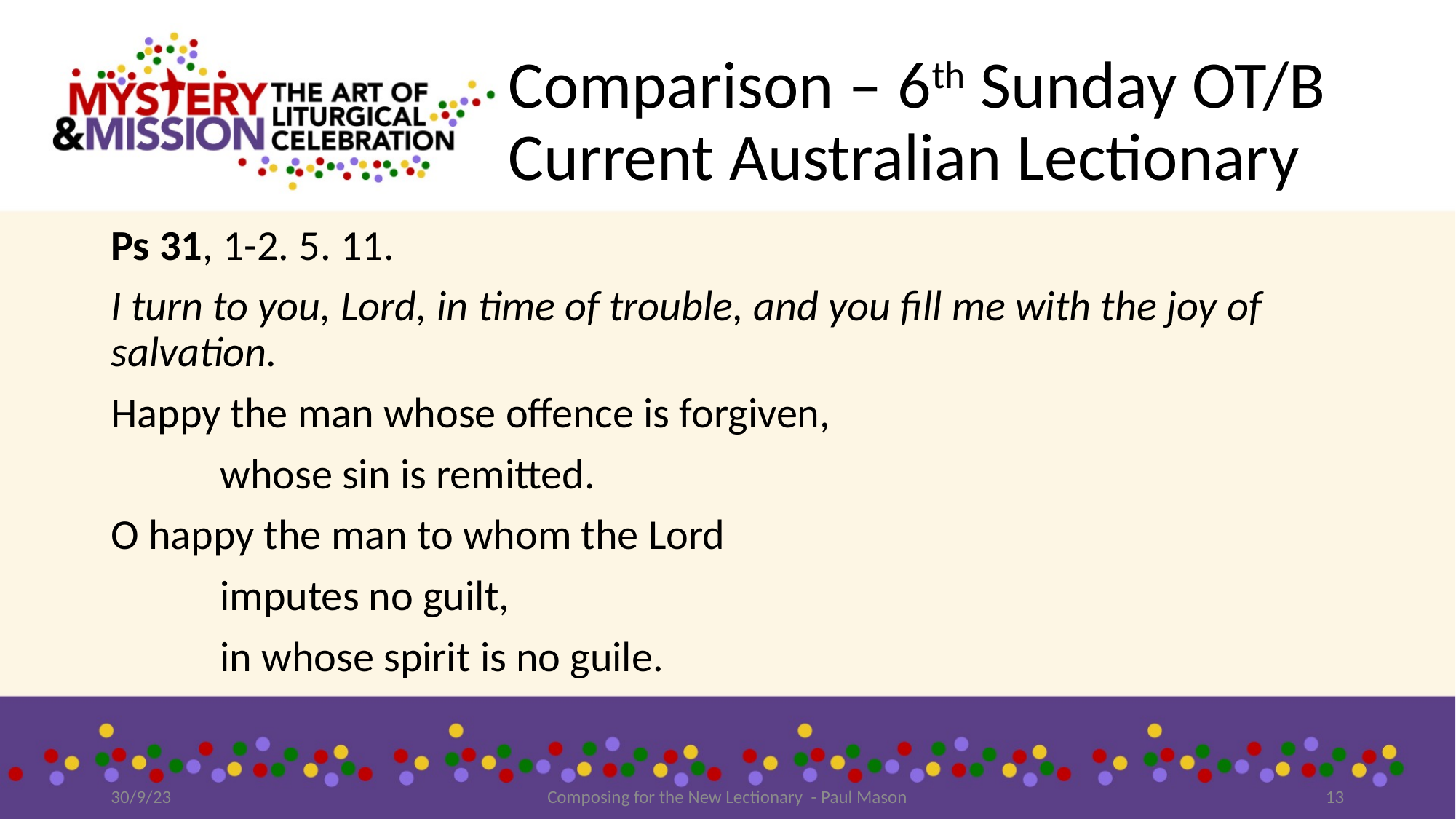

# Comparison – 6th Sunday OT/B Current Australian Lectionary
Ps 31, 1-2. 5. 11.
I turn to you, Lord, in time of trouble, and you fill me with the joy of salvation.
Happy the man whose offence is forgiven,
	whose sin is remitted.
O happy the man to whom the Lord
	imputes no guilt,
	in whose spirit is no guile.
30/9/23
Composing for the New Lectionary  - Paul Mason
13